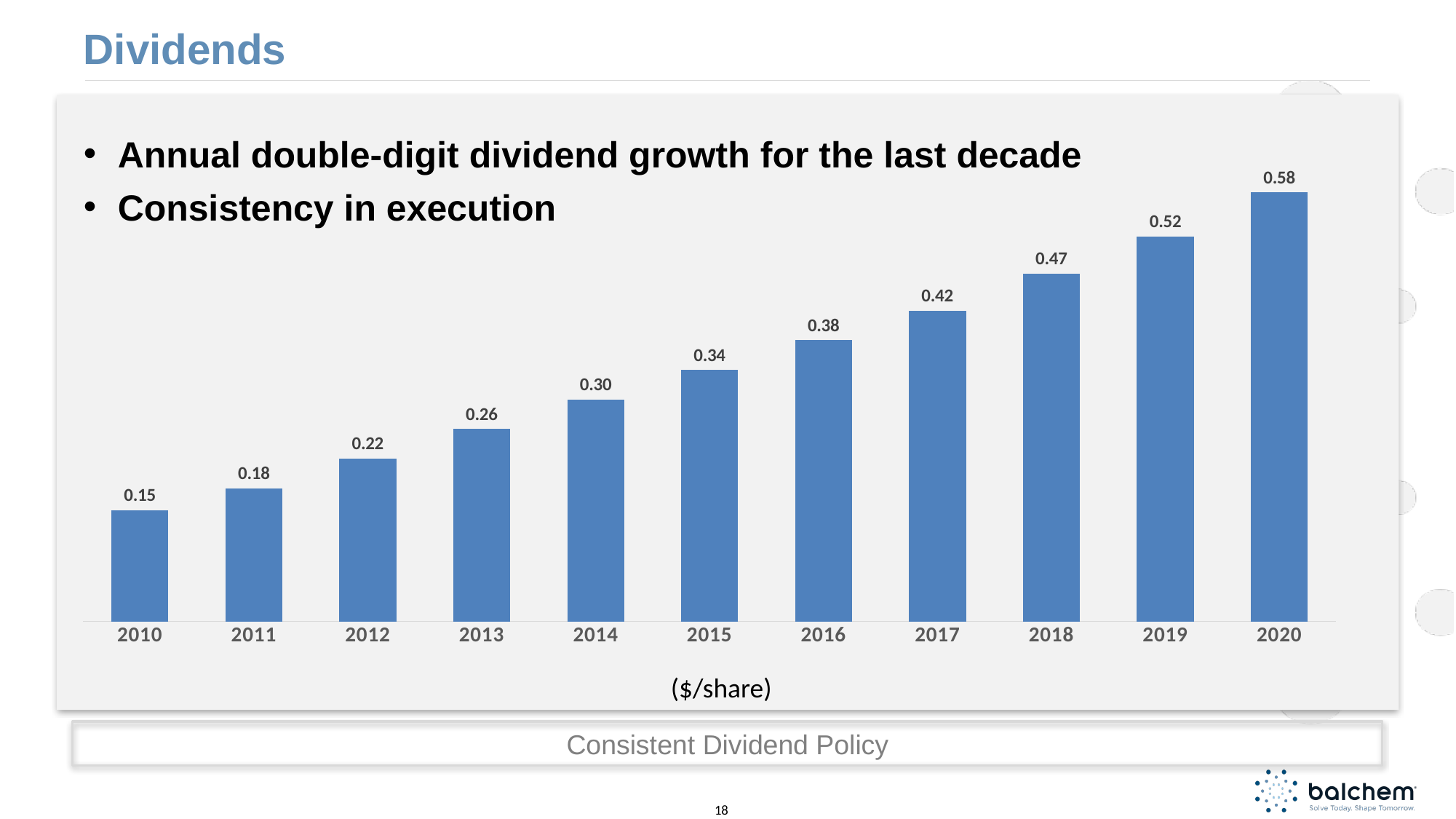

# Dividends

### Chart

| Category |  |
|---|---|
| 2010 | 0.15 |
| 2011 | 0.18 |
| 2012 | 0.22 |
| 2013 | 0.26 |
| 2014 | 0.3 |
| 2015 | 0.34 |
| 2016 | 0.38 |
| 2017 | 0.42 |
| 2018 | 0.47 |
| 2019 | 0.52 |
| 2020 | 0.58 |
Annual double-digit dividend growth for the last decade
Consistency in execution

($/share)
Consistent Dividend Policy
18